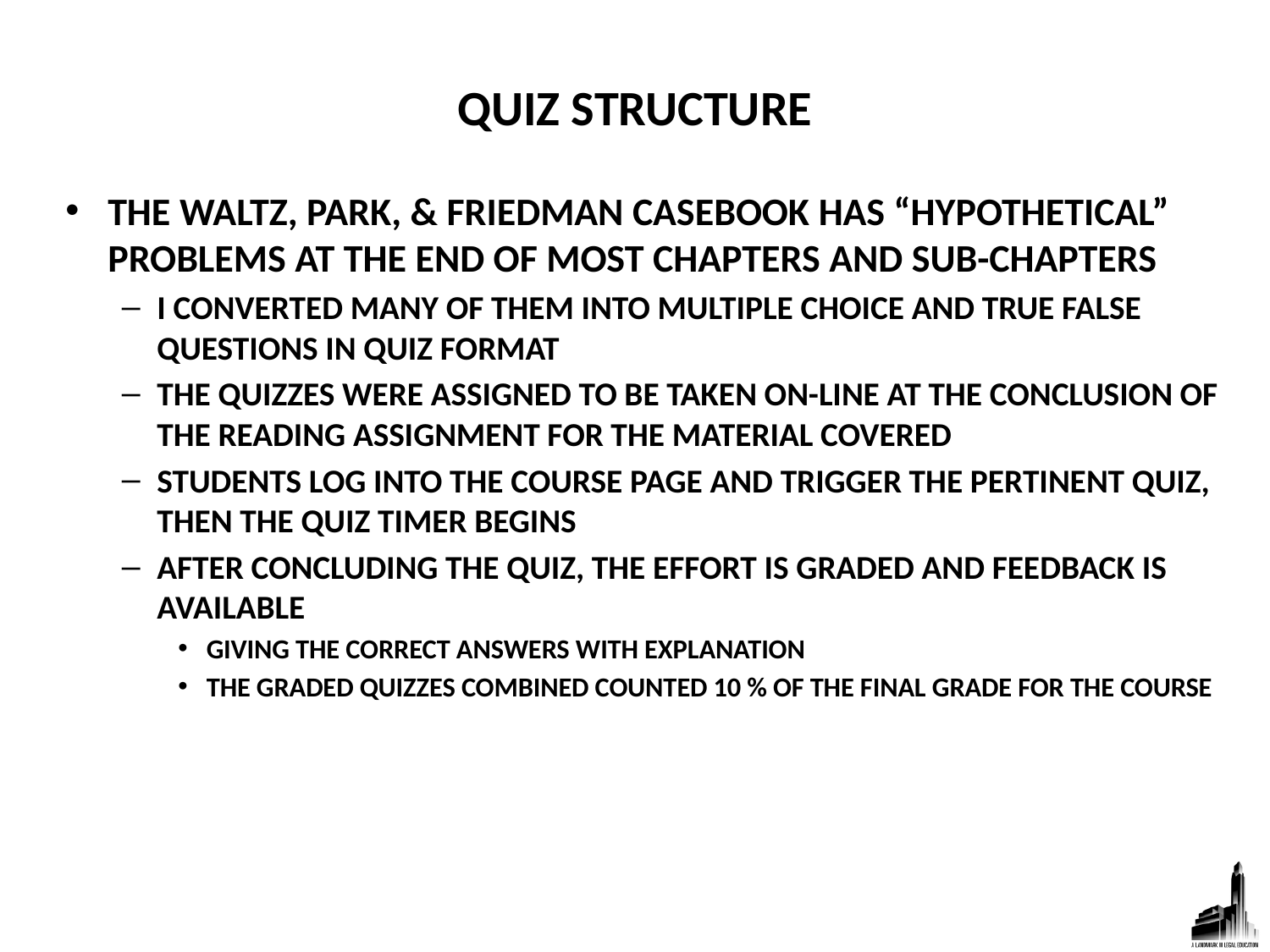

# QUIZ STRUCTURE
THE WALTZ, PARK, & FRIEDMAN CASEBOOK HAS “HYPOTHETICAL” PROBLEMS AT THE END OF MOST CHAPTERS AND SUB-CHAPTERS
I CONVERTED MANY OF THEM INTO MULTIPLE CHOICE AND TRUE FALSE QUESTIONS IN QUIZ FORMAT
THE QUIZZES WERE ASSIGNED TO BE TAKEN ON-LINE AT THE CONCLUSION OF THE READING ASSIGNMENT FOR THE MATERIAL COVERED
STUDENTS LOG INTO THE COURSE PAGE AND TRIGGER THE PERTINENT QUIZ, THEN THE QUIZ TIMER BEGINS
AFTER CONCLUDING THE QUIZ, THE EFFORT IS GRADED AND FEEDBACK IS AVAILABLE
GIVING THE CORRECT ANSWERS WITH EXPLANATION
THE GRADED QUIZZES COMBINED COUNTED 10 % OF THE FINAL GRADE FOR THE COURSE